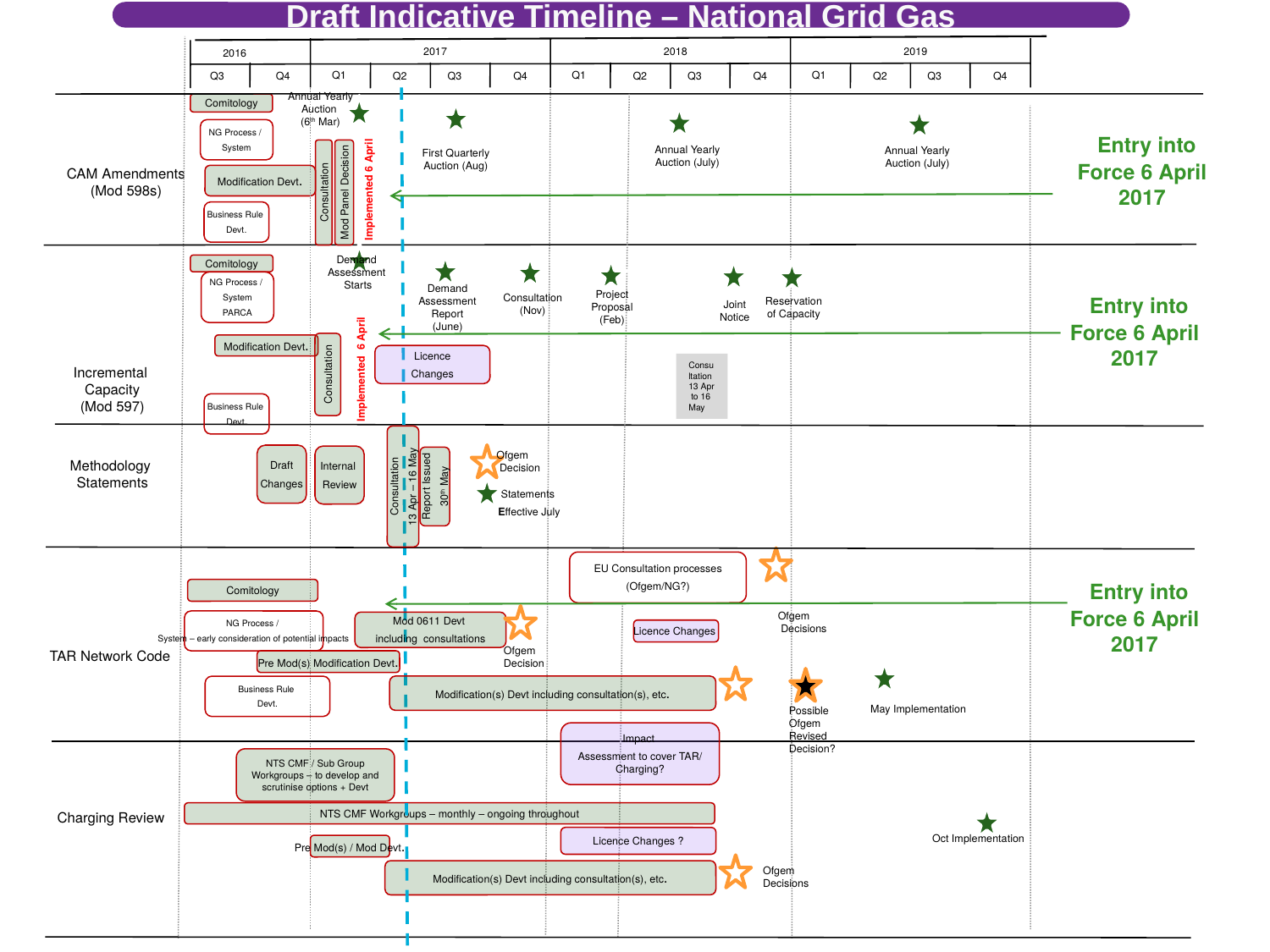

Draft Indicative Timeline – National Grid Gas

2017

2018

2019

2016

Q1

Q1

Q1

Q2
Q3
Q4
Q2
Q3
Q4
Q2
Q3
Q4

Q3
Q4

Annual Yearly Auction
(6th Mar)

Comitology

 Entry into Force 6 April 2017
NG Process /
System
Annual Yearly Auction (July)
Annual Yearly Auction (July)
First Quarterly Auction (Aug)
Consultation
Mod Panel Decision
CAM Amendments
(Mod 598s)
Modification Devt.
 Implemented 6 April

Business Rule
Devt.

Demand Assessment
 Starts

Comitology

NG Process /
System
PARCA
 Entry into Force 6 April 2017
Demand Assessment Report
(June)
Project Proposal
(Feb)
Consultation
(Nov)
Reservation of Capacity
Joint Notice

Consultation
Modification Devt.
Implemented  6 April
Licence
 Changes
Consultation
13 Apr
 to 16 May
Incremental
Capacity
(Mod 597)
Business Rule
Devt.

Consultation
13 Apr – 16 May
Ofgem
 Decision
Draft
Changes

Internal
Review
Report Issued
30th May
Methodology
Statements

Statements
Effective July

EU Consultation processes
(Ofgem/NG?)
 Entry into Force 6 April 2017
Comitology
Ofgem
 Decisions

NG Process /
System – early consideration of potential impacts
Mod 0611 Devt
including  consultations
Licence Changes
Ofgem Decision
TAR Network Code
Pre Mod(s) Modification Devt.

Modification(s) Devt including consultation(s), etc.
Business Rule
Devt.
May Implementation
Possible Ofgem Revised Decision?
Impact
Assessment to cover TAR/ Charging?

NTS CMF / Sub Group Workgroups – to develop and scrutinise options + Devt
Charging Review
NTS CMF Workgroups – monthly – ongoing throughout

Oct Implementation
Licence Changes ?
Pre Mod(s) / Mod Devt.

Ofgem Decisions
Modification(s) Devt including consultation(s), etc.